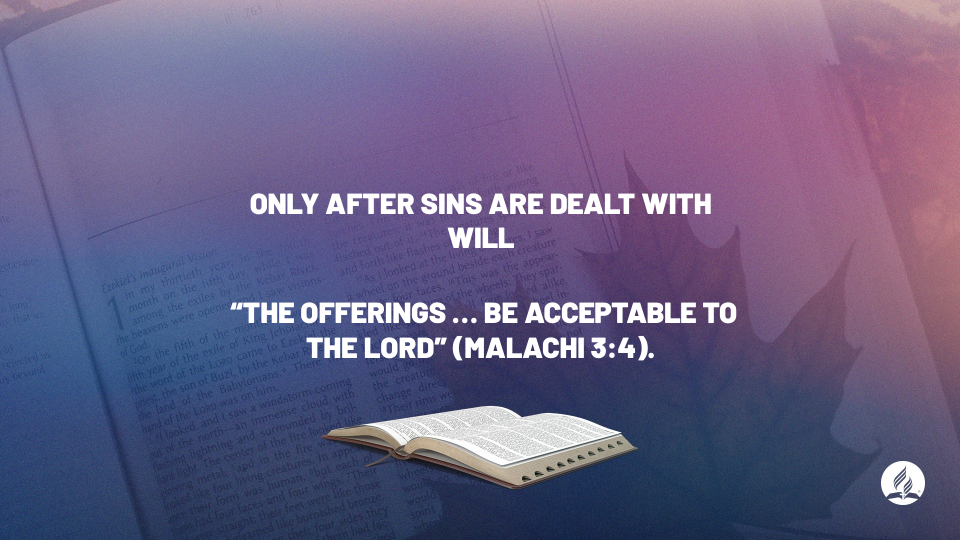

ONLY AFTER SINS ARE DEALT WITH WILL

 “THE OFFERINGS … BE ACCEPTABLE TO THE LORD” (MALACHI 3:4).